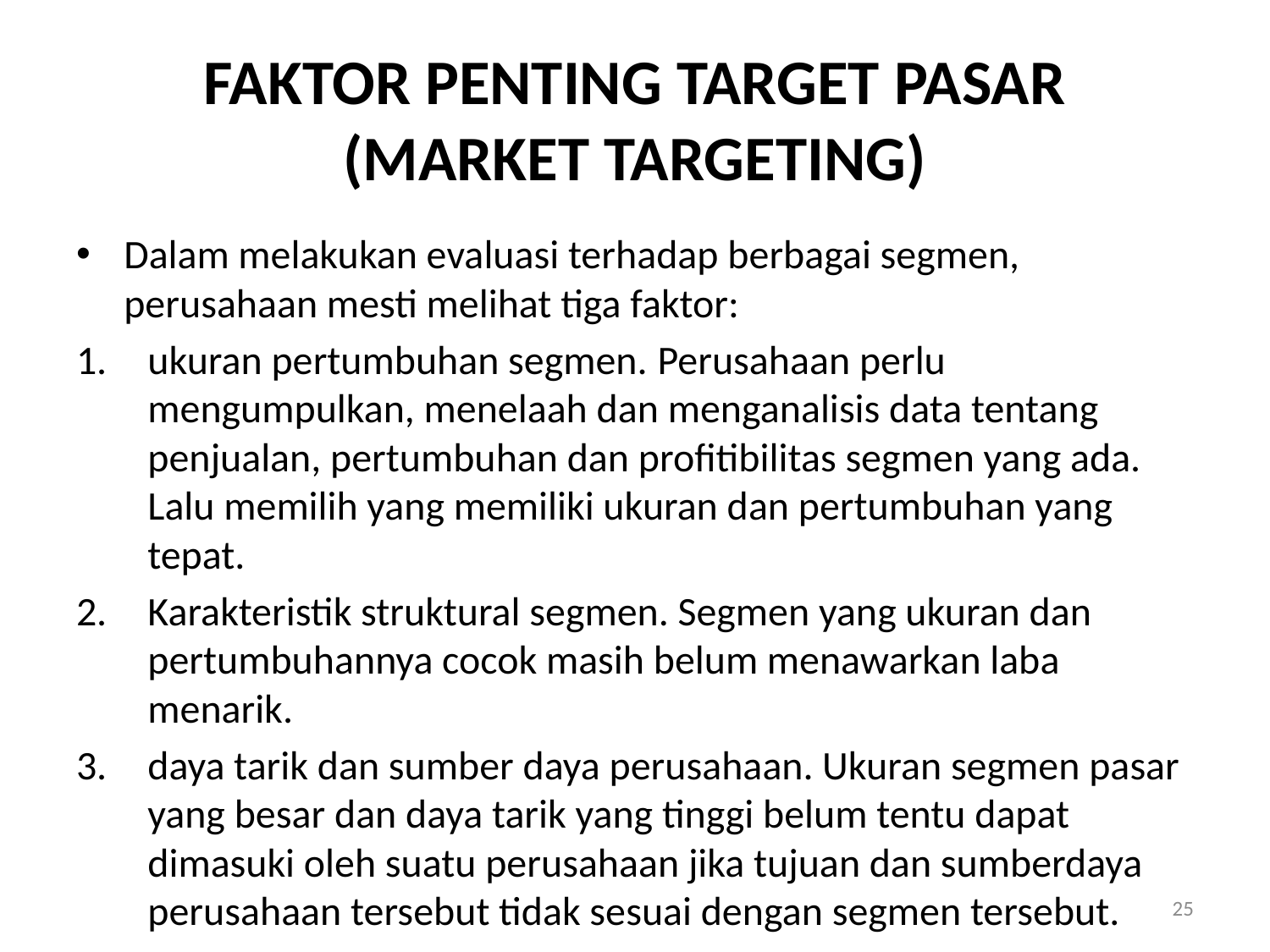

# FAKTOR PENTING TARGET PASAR (MARKET TARGETING)
Dalam melakukan evaluasi terhadap berbagai segmen, perusahaan mesti melihat tiga faktor:
ukuran pertumbuhan segmen. Perusahaan perlu mengumpulkan, menelaah dan menganalisis data tentang penjualan, pertumbuhan dan profitibilitas segmen yang ada. Lalu memilih yang memiliki ukuran dan pertumbuhan yang tepat.
Karakteristik struktural segmen. Segmen yang ukuran dan pertumbuhannya cocok masih belum menawarkan laba menarik.
daya tarik dan sumber daya perusahaan. Ukuran segmen pasar yang besar dan daya tarik yang tinggi belum tentu dapat dimasuki oleh suatu perusahaan jika tujuan dan sumberdaya perusahaan tersebut tidak sesuai dengan segmen tersebut.
25